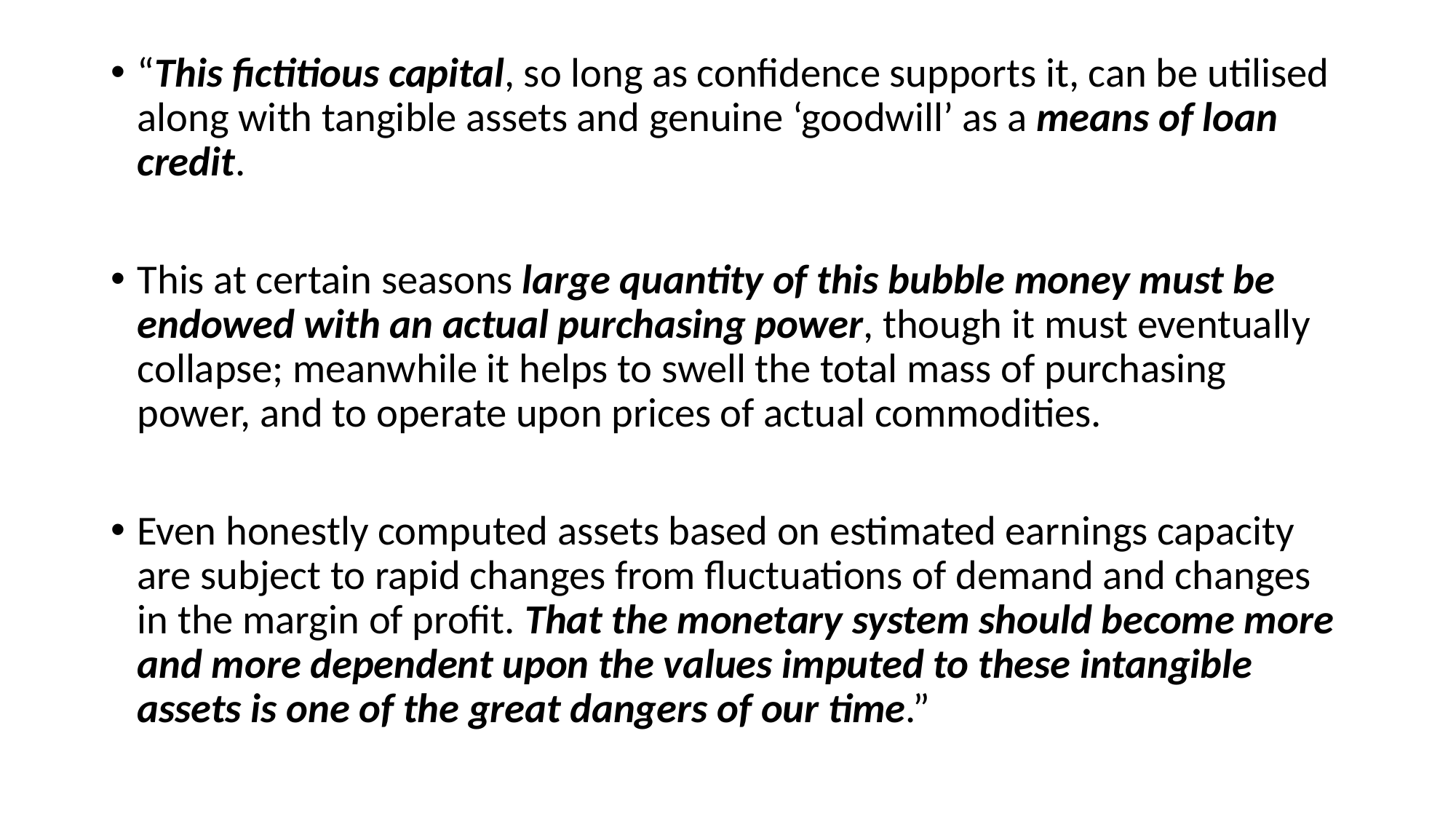

“This fictitious capital, so long as confidence supports it, can be utilised along with tangible assets and genuine ‘goodwill’ as a means of loan credit.

This at certain seasons large quantity of this bubble money must be endowed with an actual purchasing power, though it must eventually collapse; meanwhile it helps to swell the total mass of purchasing power, and to operate upon prices of actual commodities.

Even honestly computed assets based on estimated earnings capacity are subject to rapid changes from fluctuations of demand and changes in the margin of profit. That the monetary system should become more and more dependent upon the values imputed to these intangible assets is one of the great dangers of our time.”